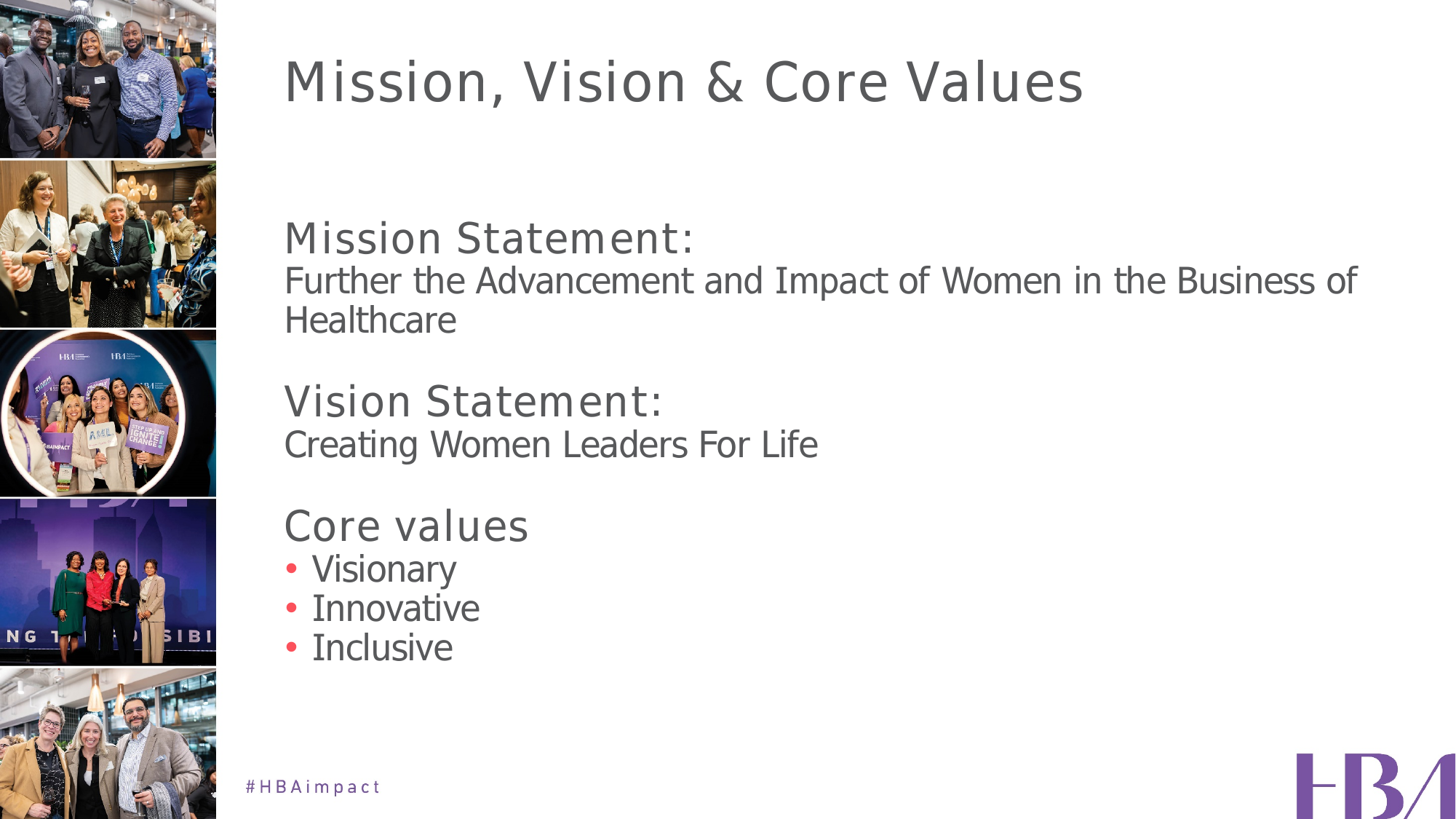

# Mission, Vision & Core Values
Mission Statement:
Further the Advancement and Impact of Women in the Business of Healthcare
Vision Statement:
Creating Women Leaders For Life

Core values
Visionary
Innovative
Inclusive